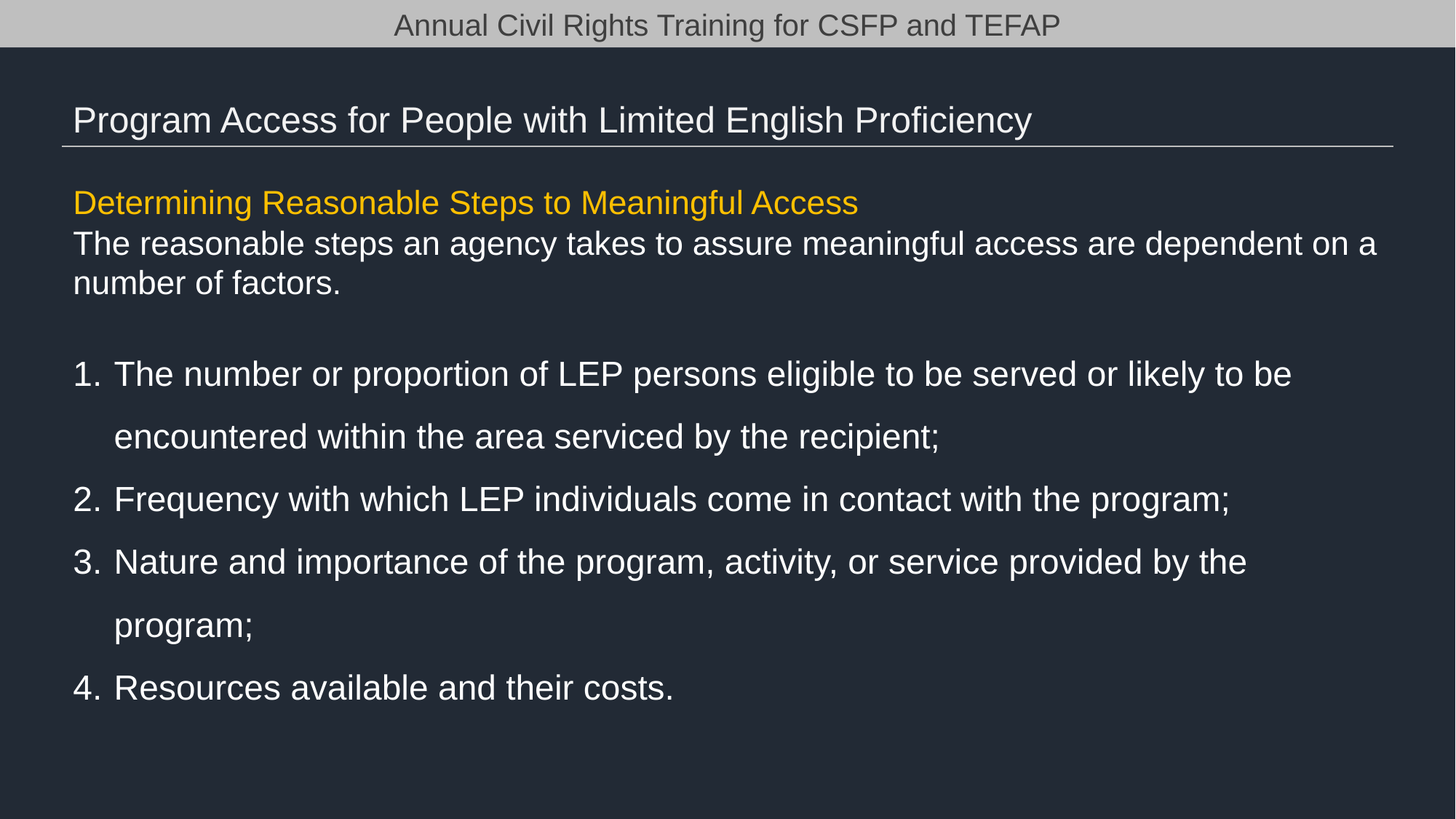

Annual Civil Rights Training for CSFP and TEFAP
Program Access for People with Limited English Proficiency
Determining Reasonable Steps to Meaningful Access
The reasonable steps an agency takes to assure meaningful access are dependent on a number of factors.

The number or proportion of LEP persons eligible to be served or likely to be encountered within the area serviced by the recipient;
Frequency with which LEP individuals come in contact with the program;
Nature and importance of the program, activity, or service provided by the program;
Resources available and their costs.